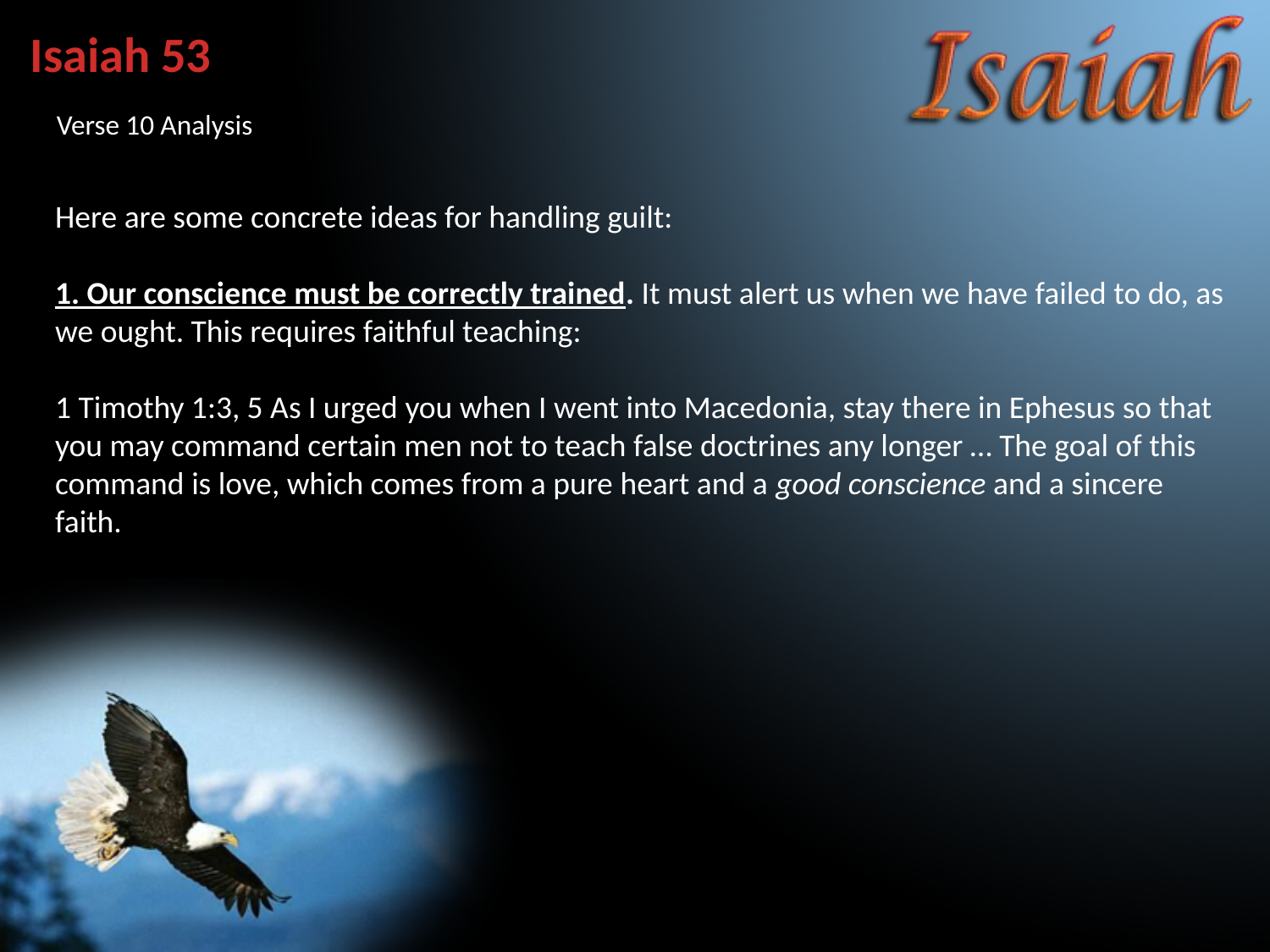

Isaiah 53
Verse 10 Analysis
Here are some concrete ideas for handling guilt:

1. Our conscience must be correctly trained. It must alert us when we have failed to do, as we ought. This requires faithful teaching:

1 Timothy 1:3, 5 As I urged you when I went into Macedonia, stay there in Ephesus so that you may command certain men not to teach false doctrines any longer … The goal of this command is love, which comes from a pure heart and a good conscience and a sincere faith.